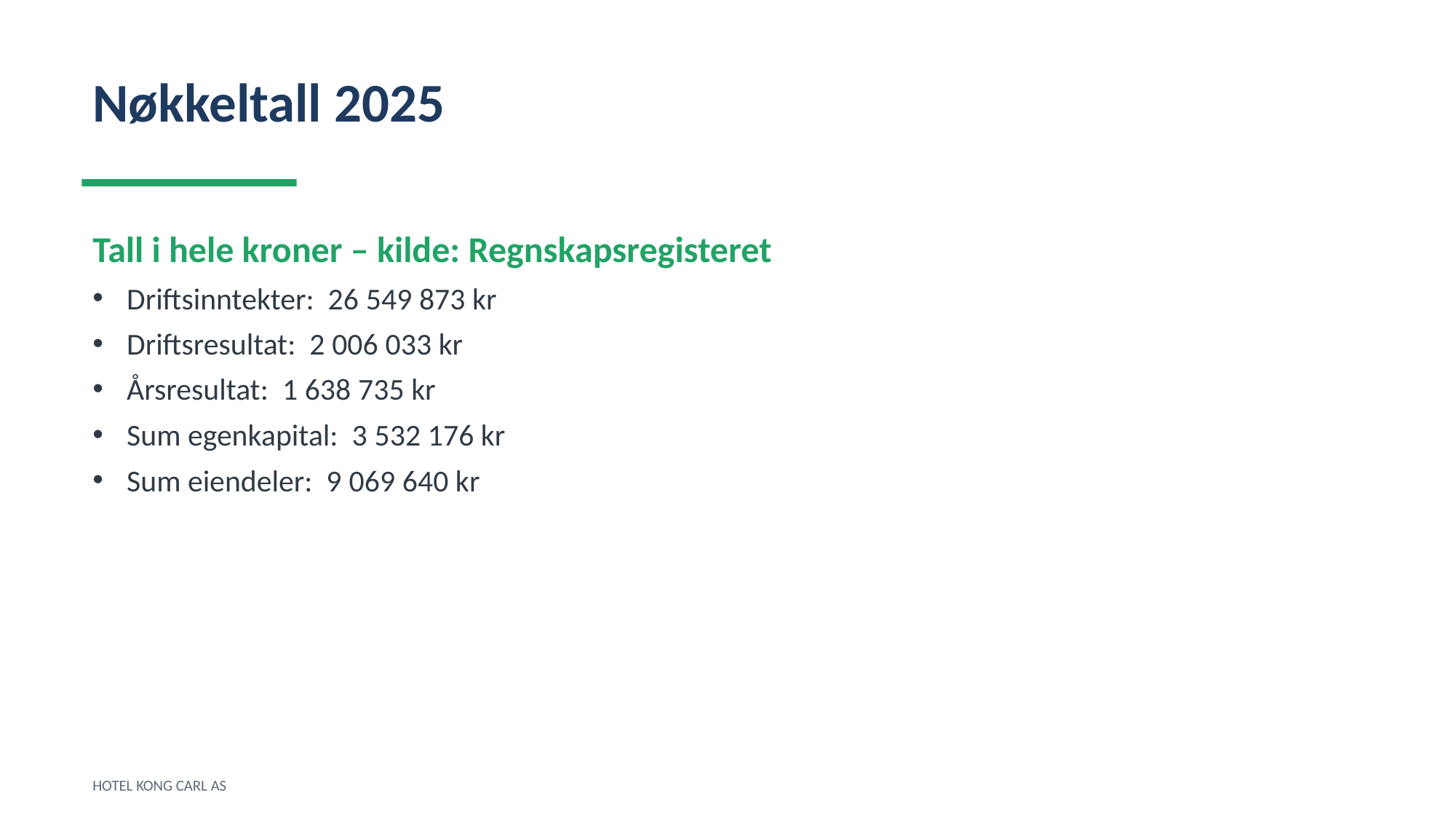

Nøkkeltall 2025

Tall i hele kroner – kilde: Regnskapsregisteret
Driftsinntekter:  26 549 873 kr
Driftsresultat:  2 006 033 kr
Årsresultat:  1 638 735 kr
Sum egenkapital:  3 532 176 kr
Sum eiendeler:  9 069 640 kr
HOTEL KONG CARL AS